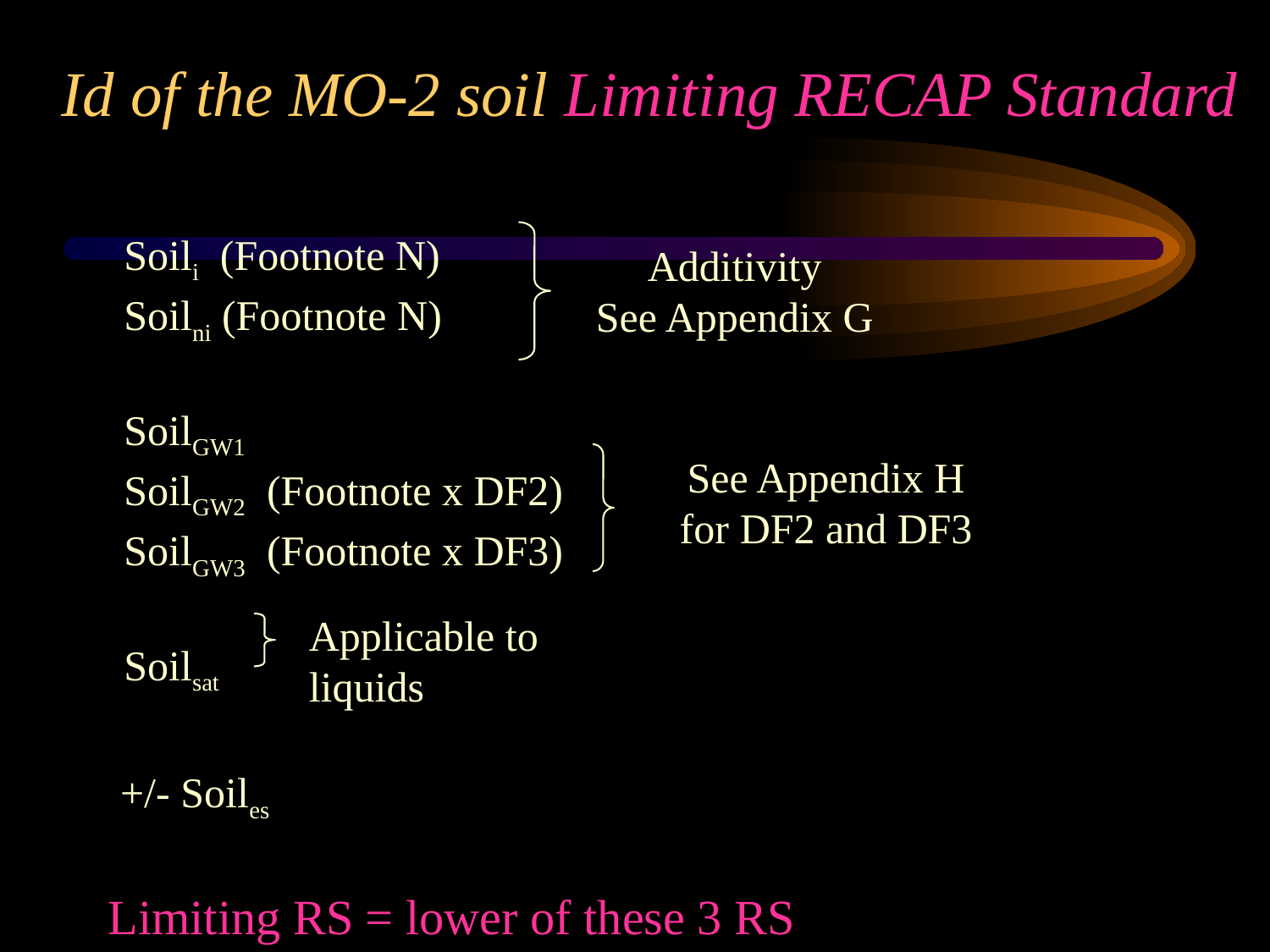

# Id of the MO-2 soil Limiting RECAP Standard
Soili  (Footnote N)
Soilni (Footnote N)

SoilGW1
SoilGW2  (Footnote x DF2)
SoilGW3  (Footnote x DF3)

Soilsat

 +/- Soiles

Limiting RS = lower of these 3 RS

Additivity
See Appendix G

See Appendix H
for DF2 and DF3
Applicable to liquids